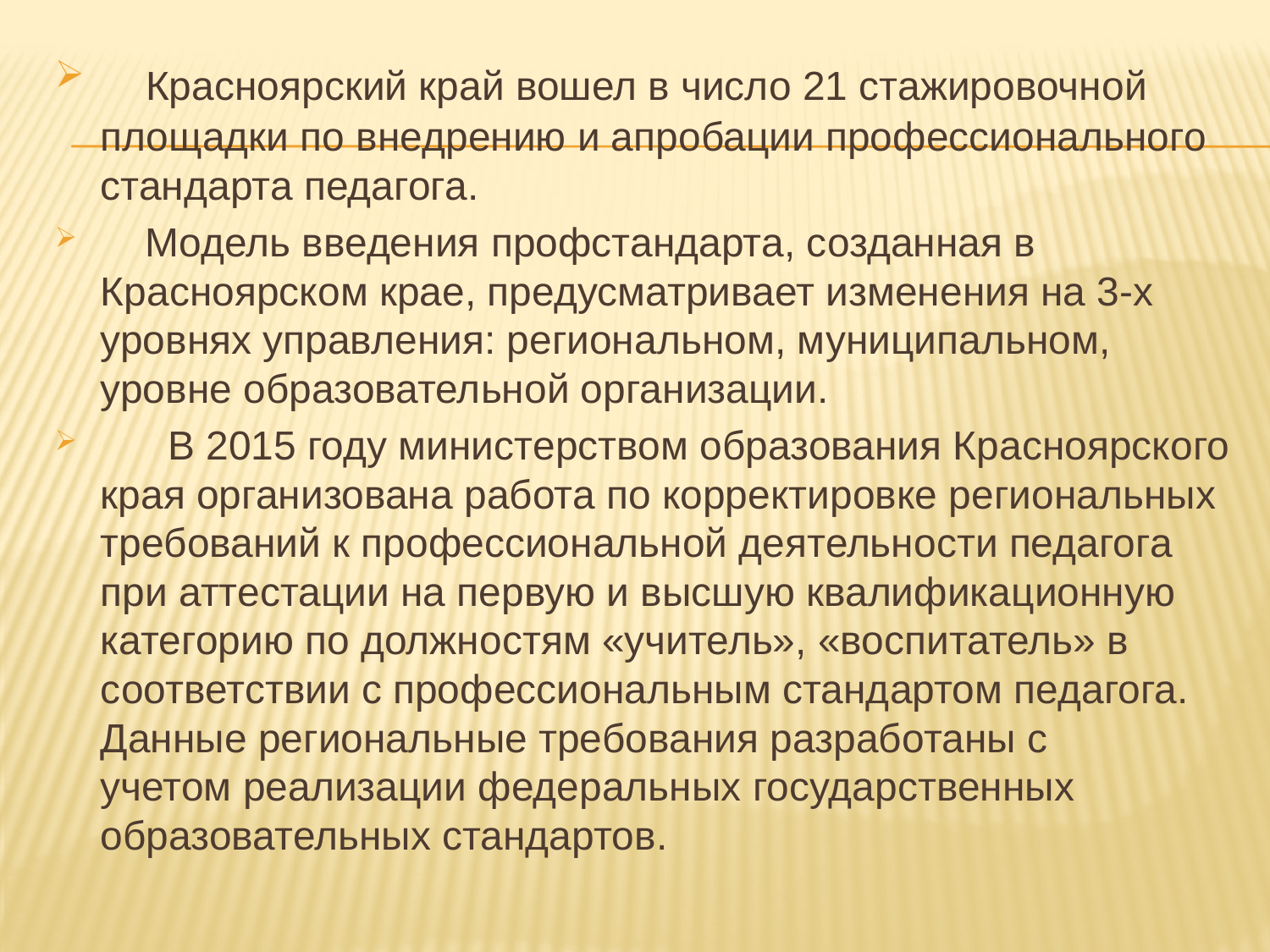

Красноярский край вошел в число 21 стажировочной площадки по внедрению и апробации профессионального стандарта педагога.
    Модель введения профстандарта, созданная в Красноярском крае, предусматривает изменения на 3-х уровнях управления: региональном, муниципальном, уровне образовательной организации.
      В 2015 году министерством образования Красноярского края организована работа по корректировке региональных требований к профессиональной деятельности педагога при аттестации на первую и высшую квалификационную категорию по должностям «учитель», «воспитатель» в соответствии с профессиональным стандартом педагога. Данные региональные требования разработаны с учетом реализации федеральных государственных образовательных стандартов.